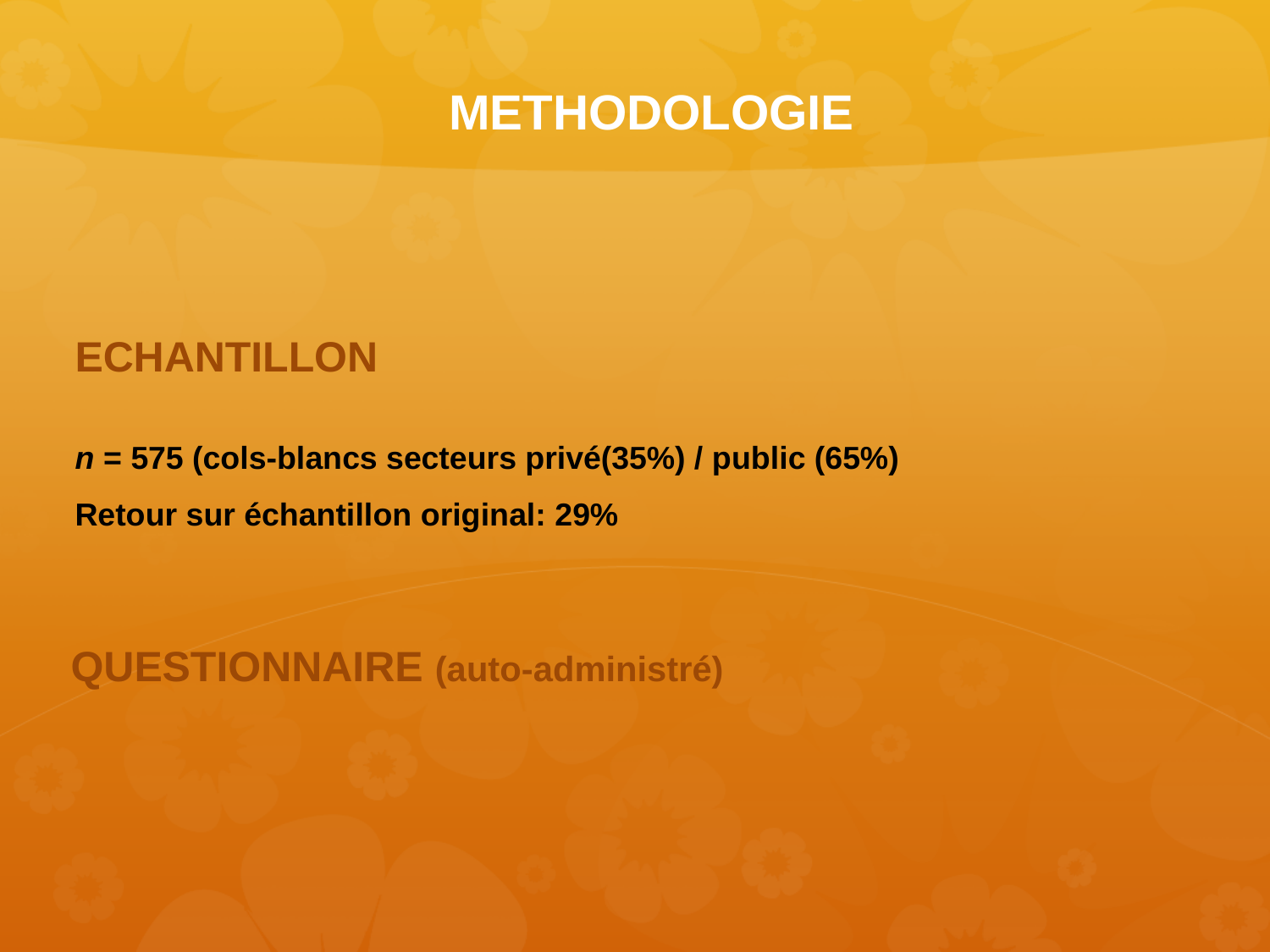

METHODOLOGIE
ECHANTILLON

n = 575 (cols-blancs secteurs privé(35%) / public (65%)
Retour sur échantillon original: 29%
QUESTIONNAIRE (auto-administré)